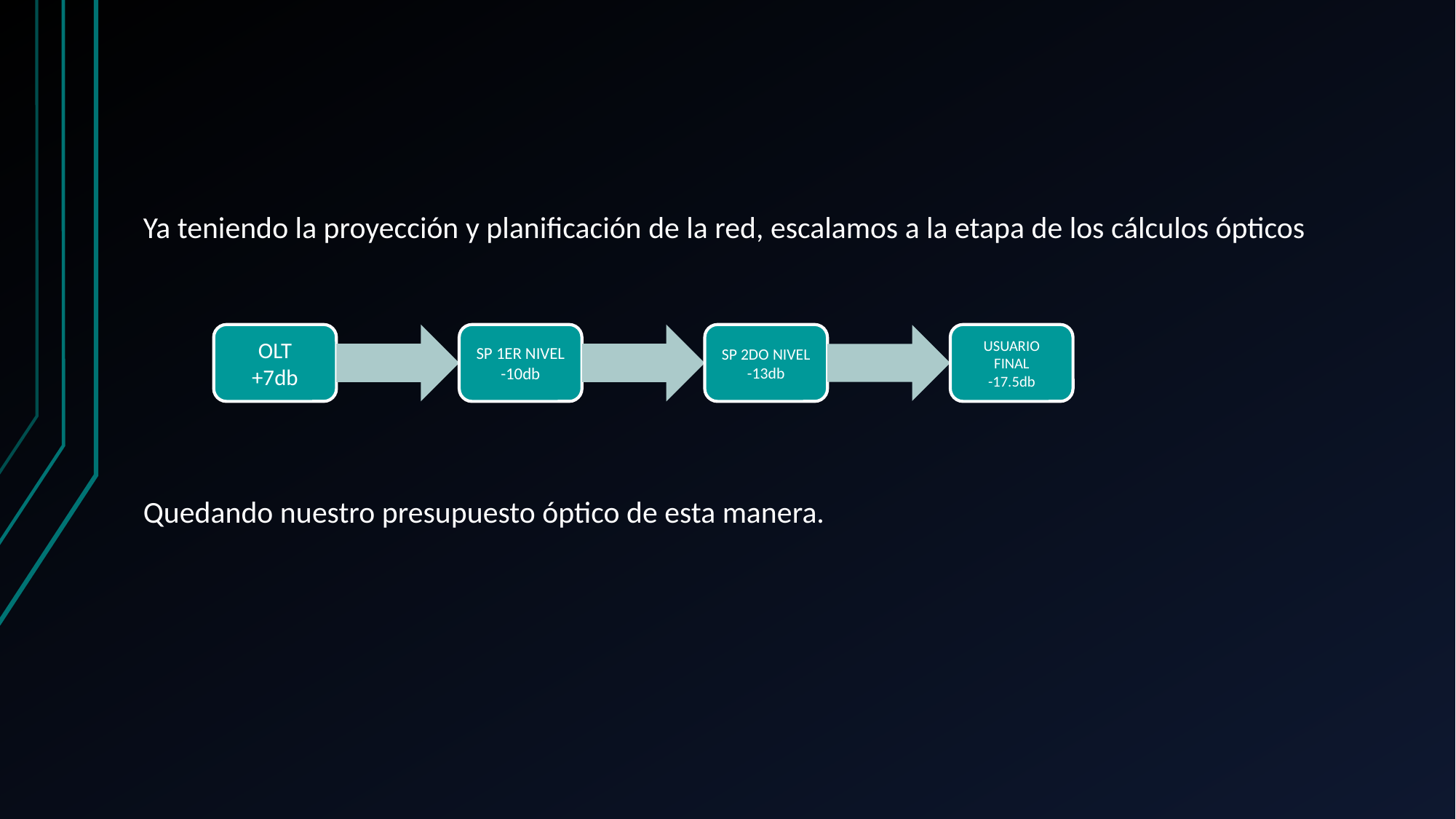

Ya teniendo la proyección y planificación de la red, escalamos a la etapa de los cálculos ópticos

Quedando nuestro presupuesto óptico de esta manera.

OLT
+7db
SP 1ER NIVEL
-10db
SP 2DO NIVEL
-13db
USUARIO FINAL
-17.5db